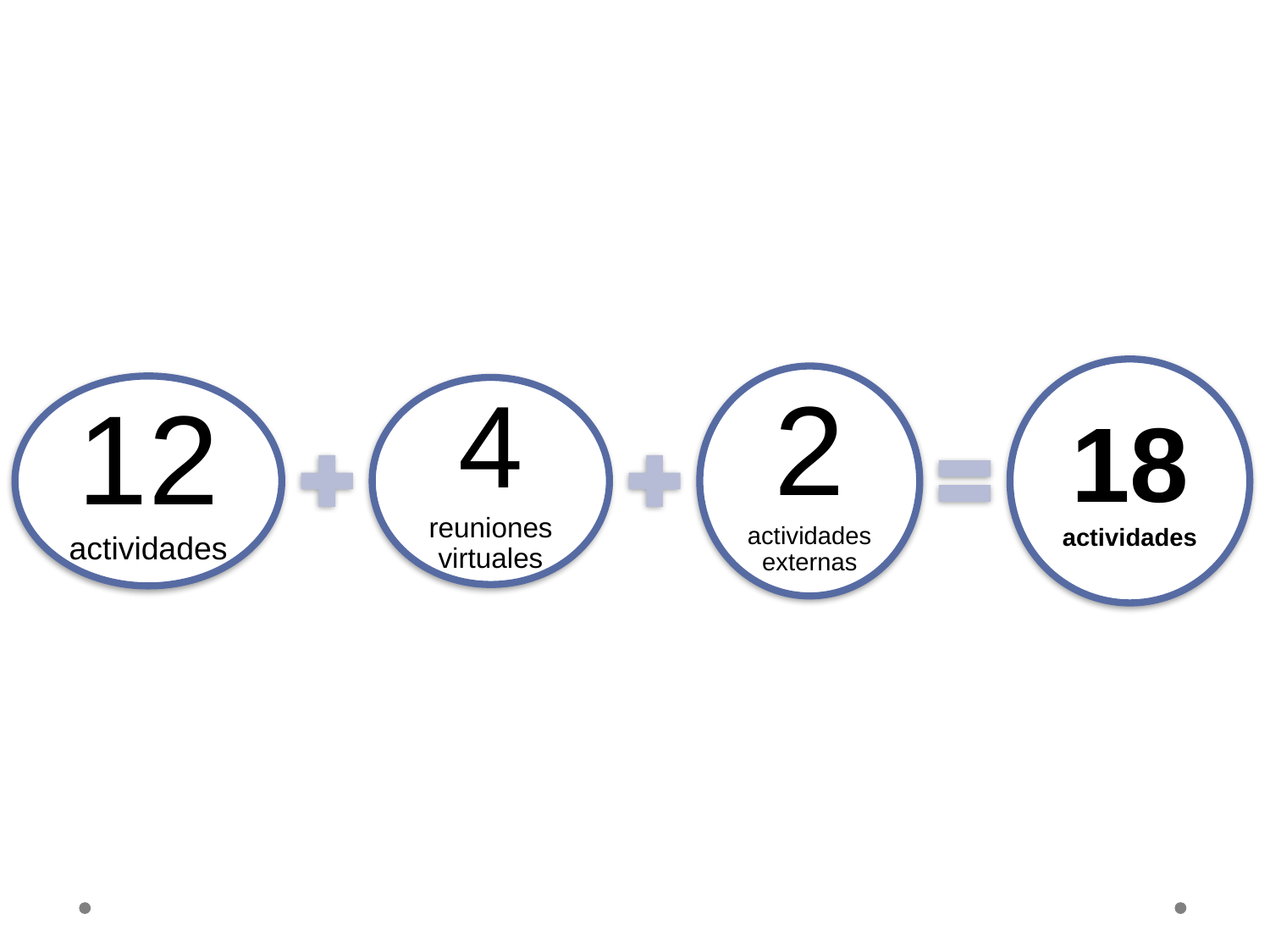

12 actividades

4
reuniones virtuales

2
actividades
externas

18 actividades